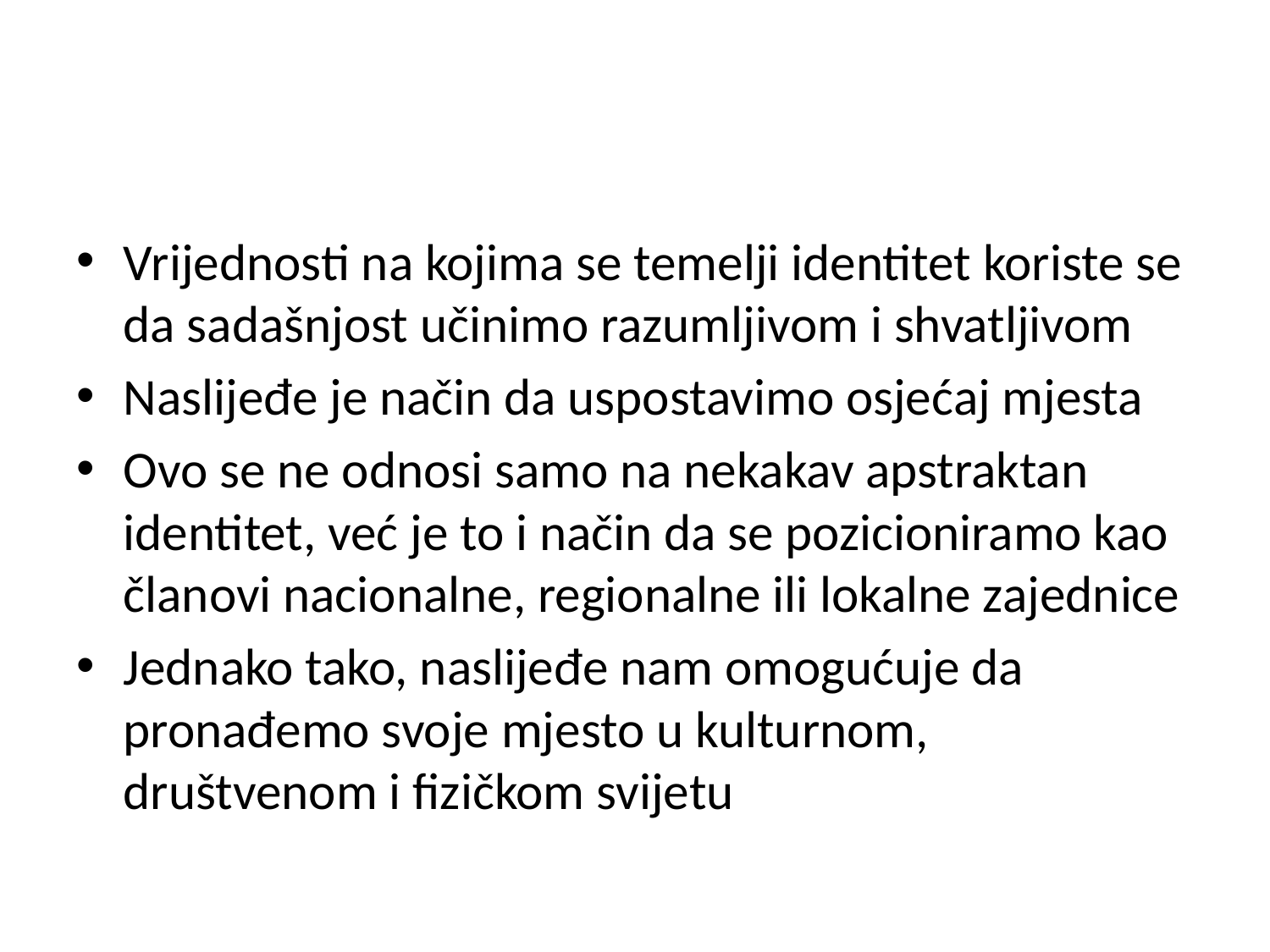

#
Vrijednosti na kojima se temelji identitet koriste se da sadašnjost učinimo razumljivom i shvatljivom
Naslijeđe je način da uspostavimo osjećaj mjesta
Ovo se ne odnosi samo na nekakav apstraktan identitet, već je to i način da se pozicioniramo kao članovi nacionalne, regionalne ili lokalne zajednice
Jednako tako, naslijeđe nam omogućuje da pronađemo svoje mjesto u kulturnom, društvenom i fizičkom svijetu